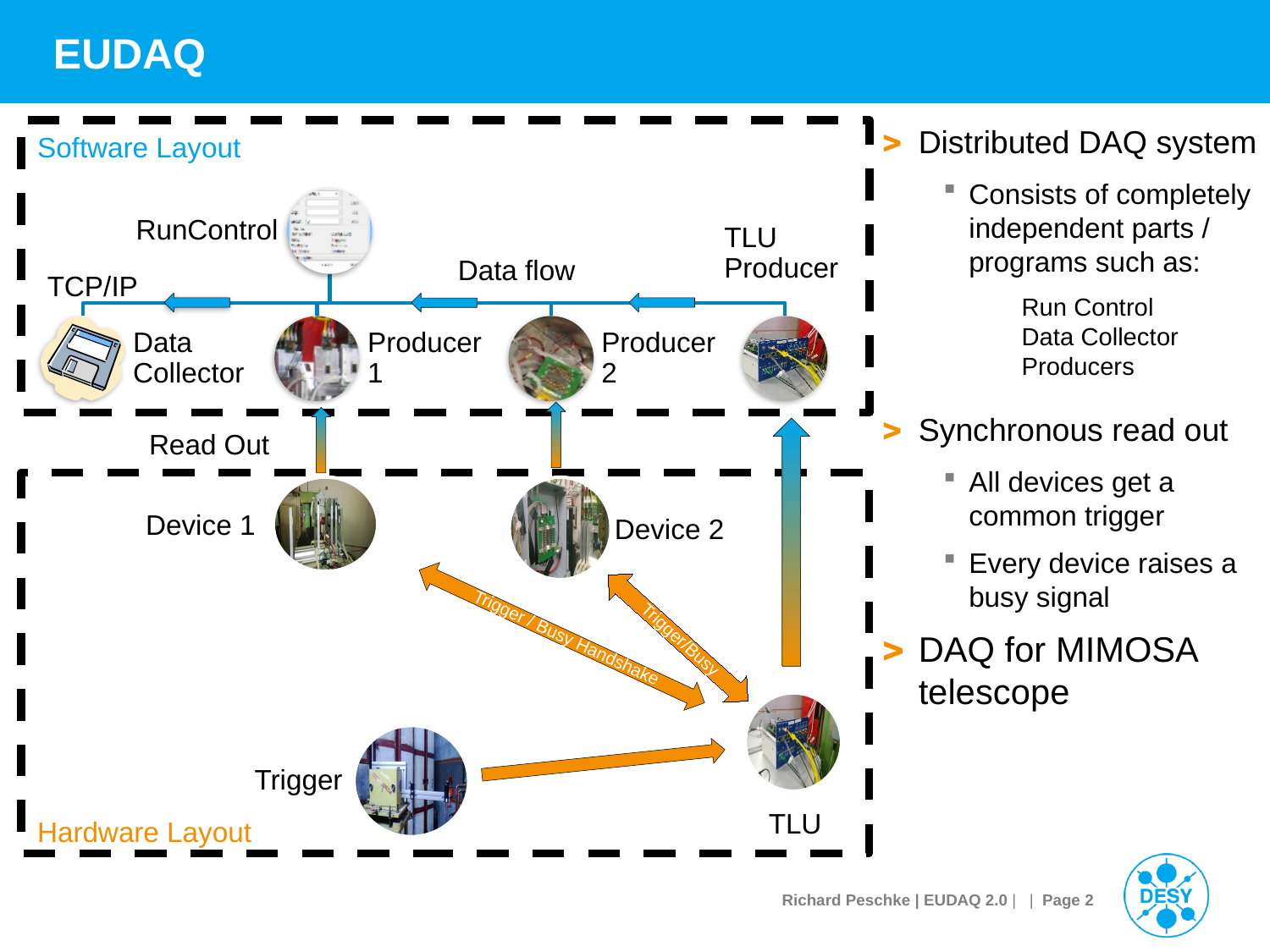

# EUDAQ
Distributed DAQ system
Consists of completely independent parts / programs such as:
Run Control
Data Collector
Producers

Synchronous read out
All devices get a common trigger
Every device raises a busy signal
DAQ for MIMOSA telescope

Software Layout
RunControl

TLU Producer

Data Collector
Producer 1
Producer 2

Data flow
TCP/IP

Read Out

Trigger/Busy
Trigger / Busy Handshake

Device 1
Device 2

Trigger

TLU
Hardware Layout